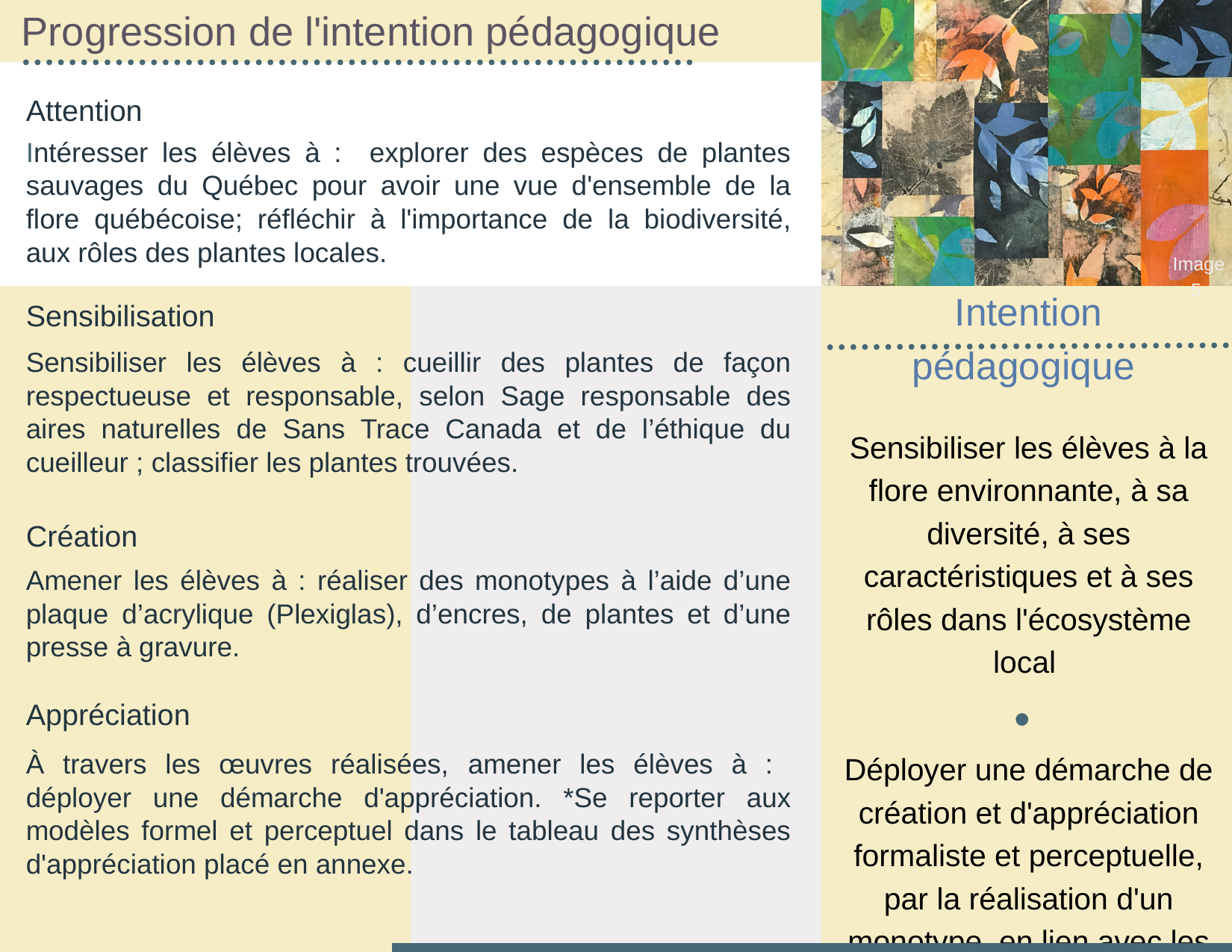

Progression de l'intention pédagogique

Attention

Intéresser les élèves à :  explorer des espèces de plantes sauvages du Québec pour avoir une vue d'ensemble de la flore québécoise; réfléchir à l'importance de la biodiversité, aux rôles des plantes locales.

Sensibilisation

Sensibiliser les élèves à : cueillir des plantes de façon respectueuse et responsable, selon Sage responsable des aires naturelles de Sans Trace Canada et de l’éthique du cueilleur ; classifier les plantes trouvées.

Création

Amener les élèves à : réaliser des monotypes à l’aide d’une plaque d’acrylique (Plexiglas), d’encres, de plantes et d’une presse à gravure.

Appréciation

À travers les œuvres réalisées, amener les élèves à :  déployer une démarche d'appréciation. *Se reporter aux modèles formel et perceptuel dans le tableau des synthèses d'appréciation placé en annexe.
Image 5
Intention pédagogique

Sensibiliser les élèves à la flore environnante, à sa diversité, à ses caractéristiques et à ses rôles dans l'écosystème local
•
Déployer une démarche de création et d'appréciation formaliste et perceptuelle, par la réalisation d'un monotype, en lien avec les plantes choisies